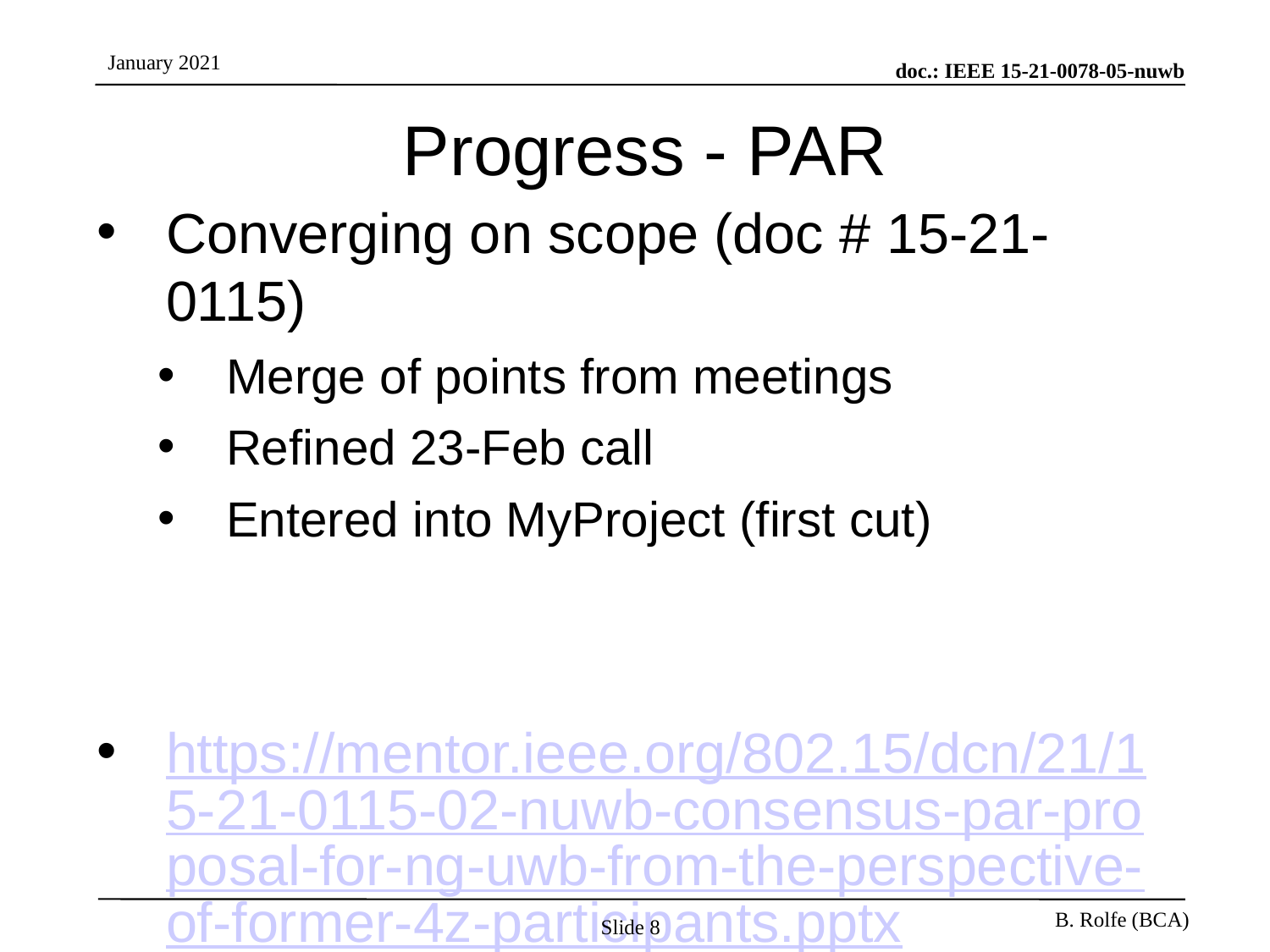

# Progress - PAR
Converging on scope (doc # 15-21-0115)
Merge of points from meetings
Refined 23-Feb call
Entered into MyProject (first cut)

https://mentor.ieee.org/802.15/dcn/21/15-21-0115-02-nuwb-consensus-par-proposal-for-ng-uwb-from-the-perspective-of-former-4z-participants.pptx

Slide 8